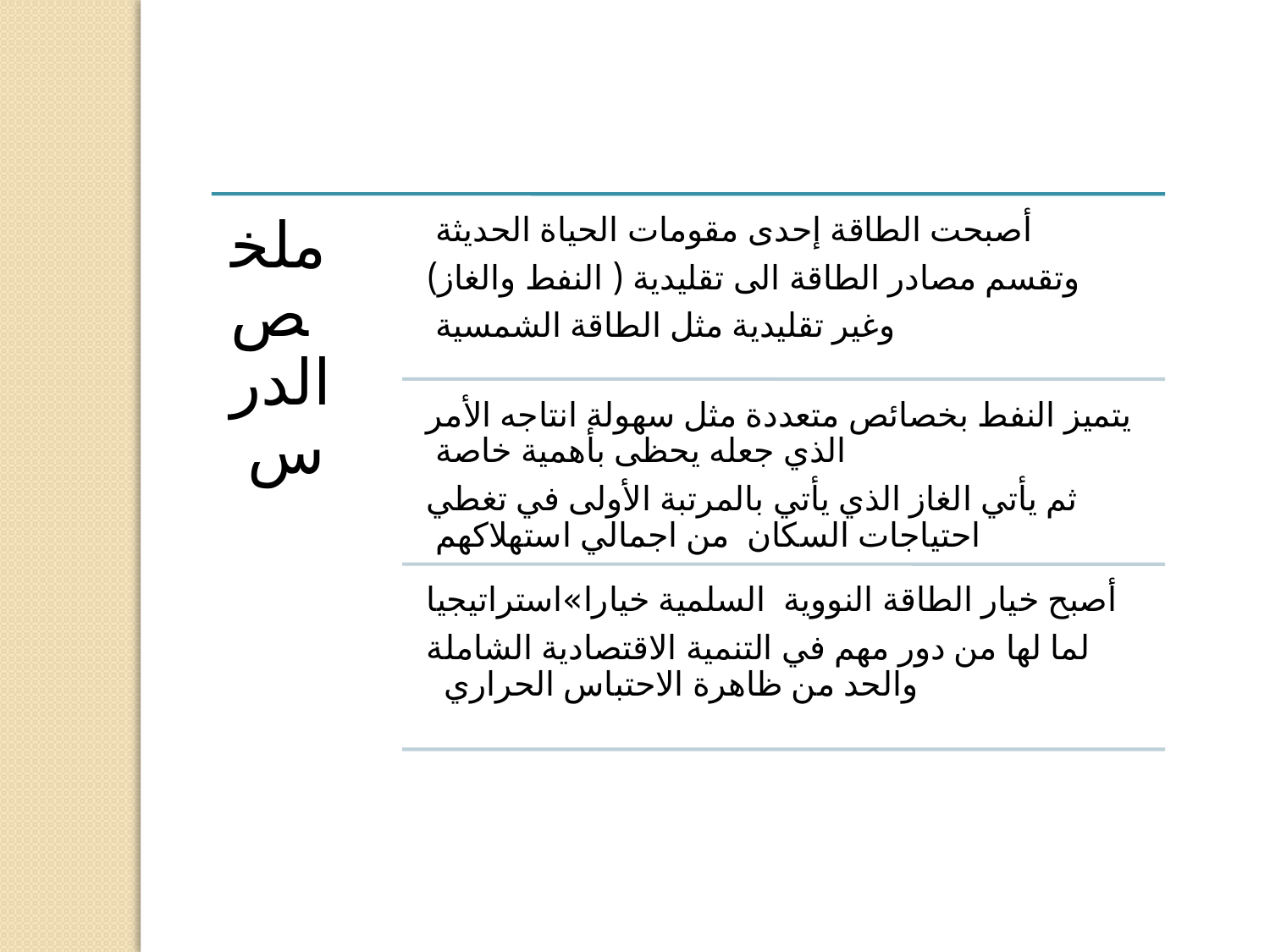

ملخص الدرس
أصبحت الطاقة إحدى مقومات الحياة الحديثة
وتقسم مصادر الطاقة الى تقليدية ( النفط والغاز)
وغير تقليدية مثل الطاقة الشمسية
يتميز النفط بخصائص متعددة مثل سهولة انتاجه الأمر الذي جعله يحظى بأهمية خاصة
ثم يأتي الغاز الذي يأتي بالمرتبة الأولى في تغطي احتياجات السكان  من اجمالي استهلاكهم
أصبح خيار الطاقة النووية  السلمية خيارا»استراتيجيا
لما لها من دور مهم في التنمية الاقتصادية الشاملة والحد من ظاهرة الاحتباس الحراري